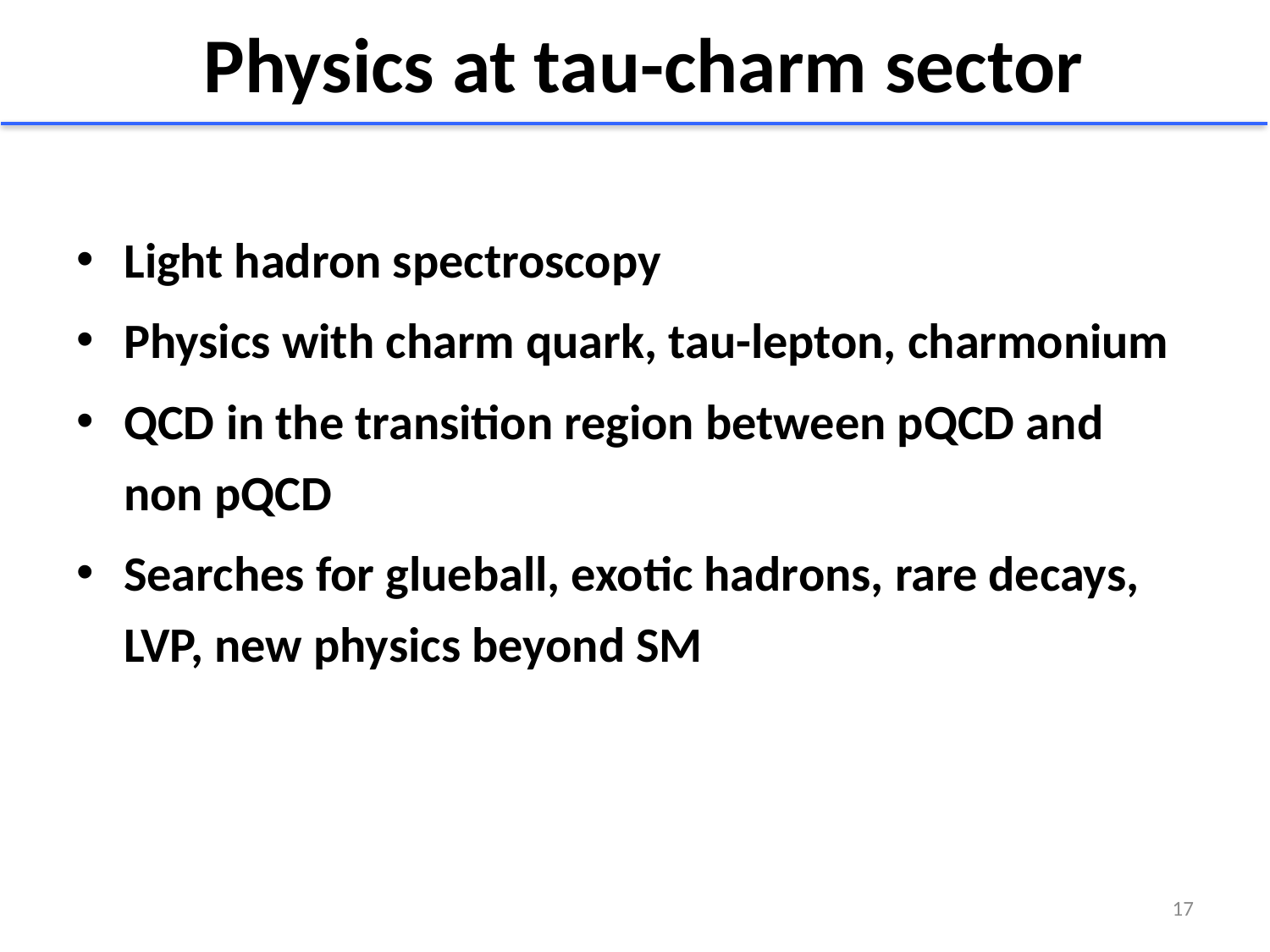

# Physics at tau-charm sector
Light hadron spectroscopy
Physics with charm quark, tau-lepton, charmonium
QCD in the transition region between pQCD and non pQCD
Searches for glueball, exotic hadrons, rare decays, LVP, new physics beyond SM

17